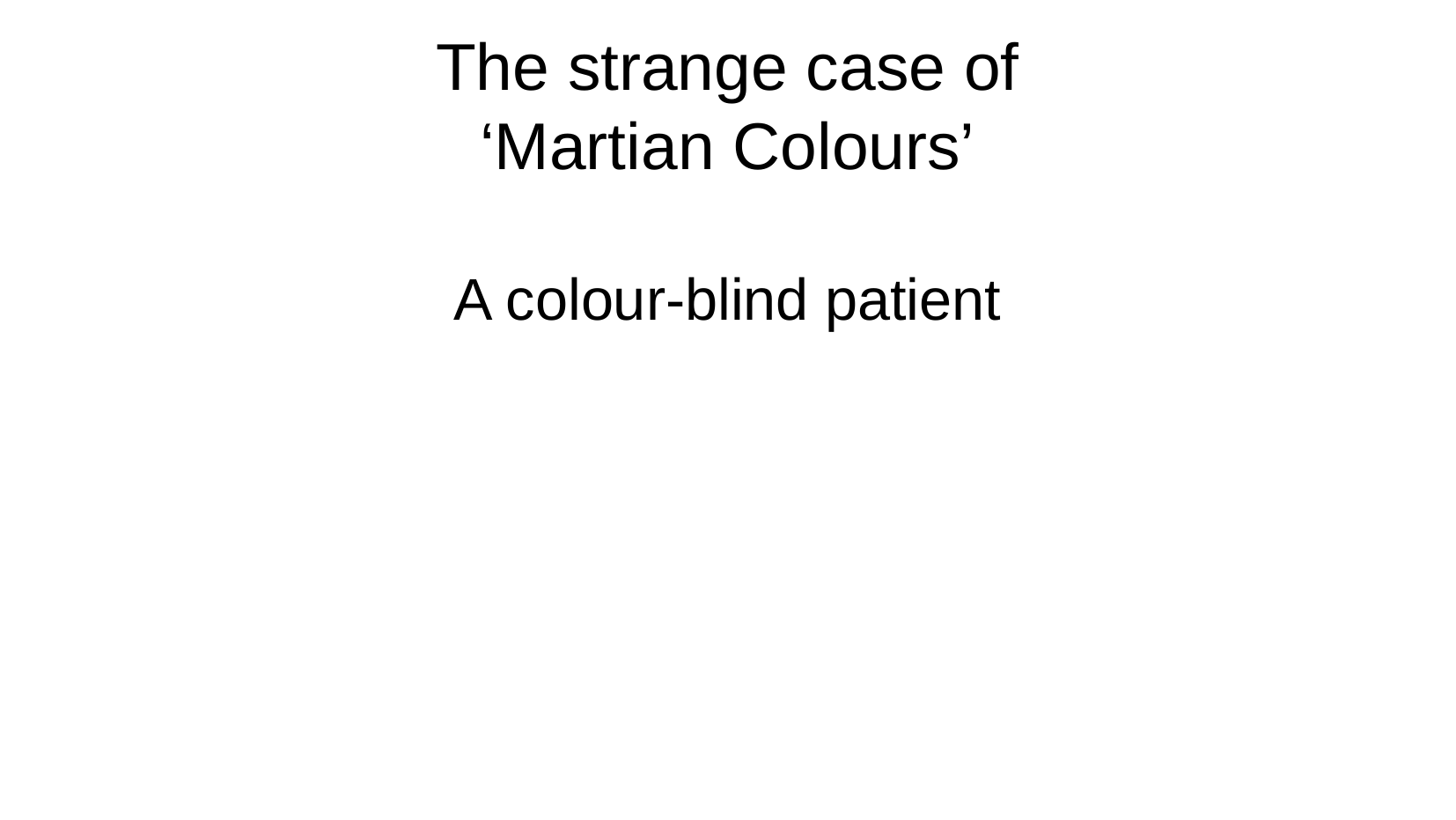

The strange case of
‘Martian Colours’

A colour-blind patient